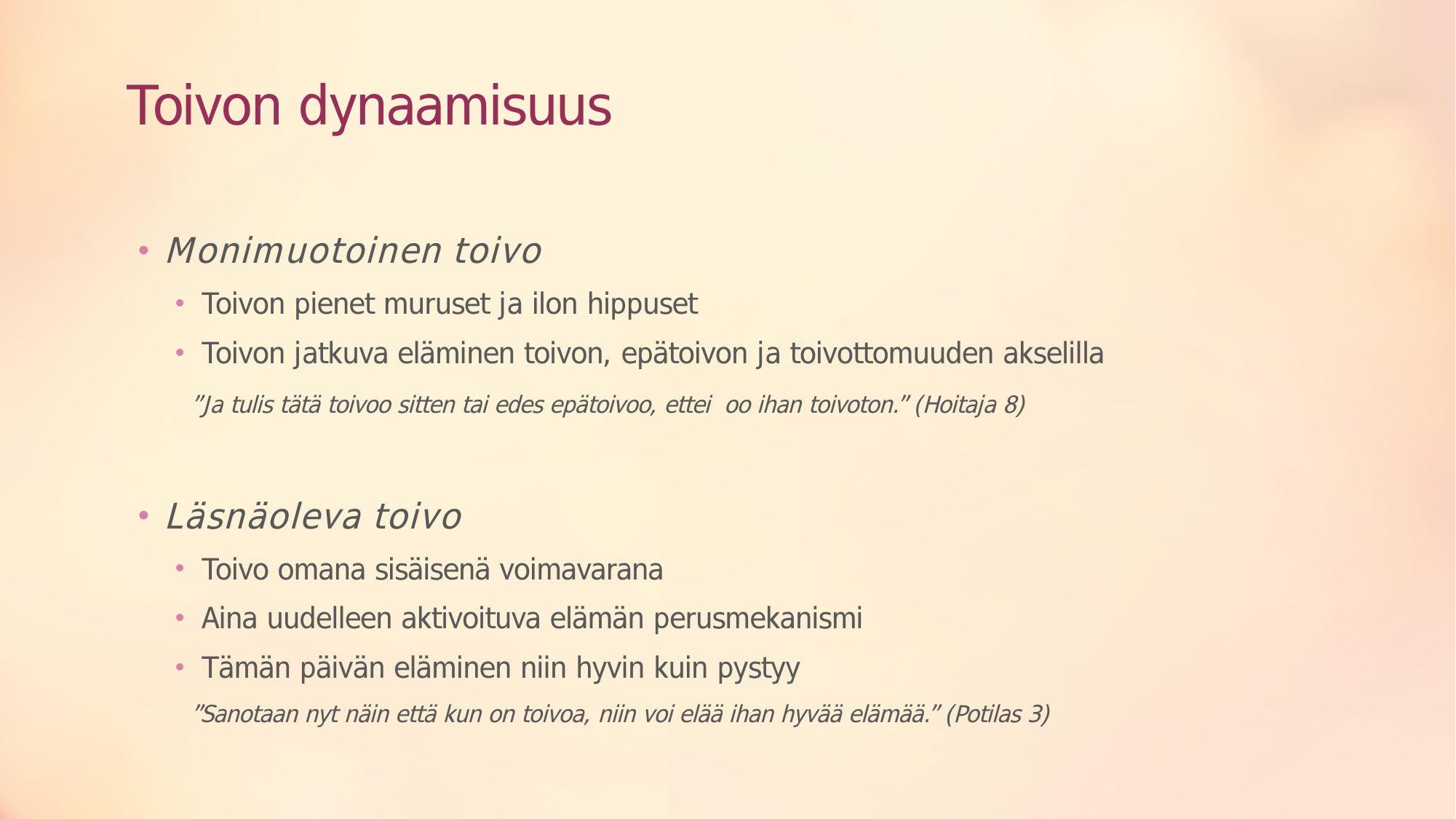

# Toivon dynaamisuus
Monimuotoinen toivo
Toivon pienet muruset ja ilon hippuset
Toivon jatkuva eläminen toivon, epätoivon ja toivottomuuden akselilla
	”Ja tulis tätä toivoo sitten tai edes epätoivoo, ettei  oo ihan toivoton.” (Hoitaja 8)

Läsnäoleva toivo
Toivo omana sisäisenä voimavarana
Aina uudelleen aktivoituva elämän perusmekanismi
Tämän päivän eläminen niin hyvin kuin pystyy
	”Sanotaan nyt näin että kun on toivoa, niin voi elää ihan hyvää elämää.” (Potilas 3)